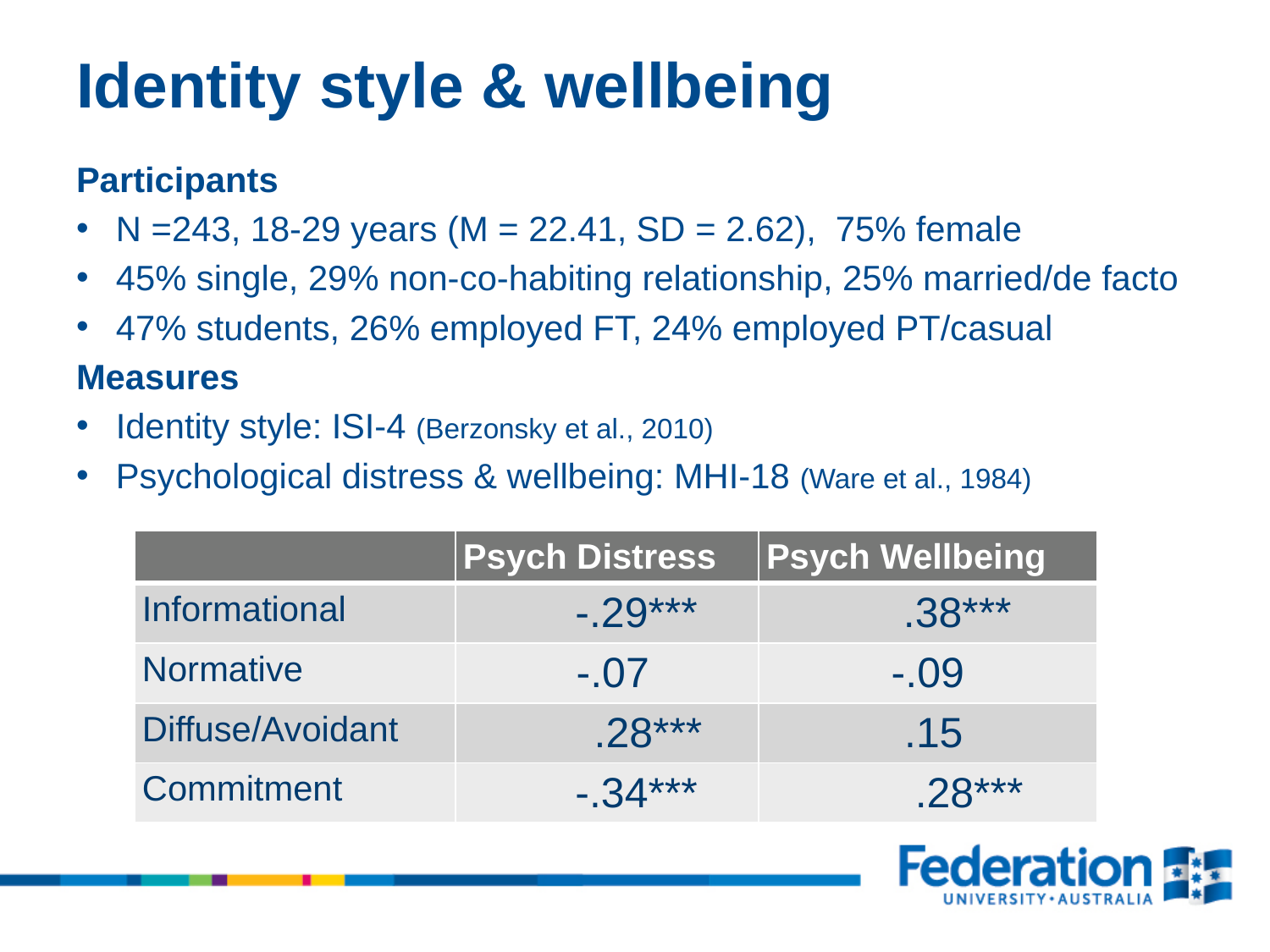

# Identity style & wellbeing
Participants
N =243, 18-29 years (M = 22.41, SD = 2.62),  75% female
45% single, 29% non-co-habiting relationship, 25% married/de facto
47% students, 26% employed FT, 24% employed PT/casual
Measures
Identity style: ISI-4 (Berzonsky et al., 2010)
Psychological distress & wellbeing: MHI-18 (Ware et al., 1984)
|  | Psych Distress | Psych Wellbeing |
| --- | --- | --- |
| Informational | -.29\*\*\* | .38\*\*\* |
| Normative | -.07 | -.09 |
| Diffuse/Avoidant | .28\*\*\* | .15 |
| Commitment | -.34\*\*\* | .28\*\*\* |